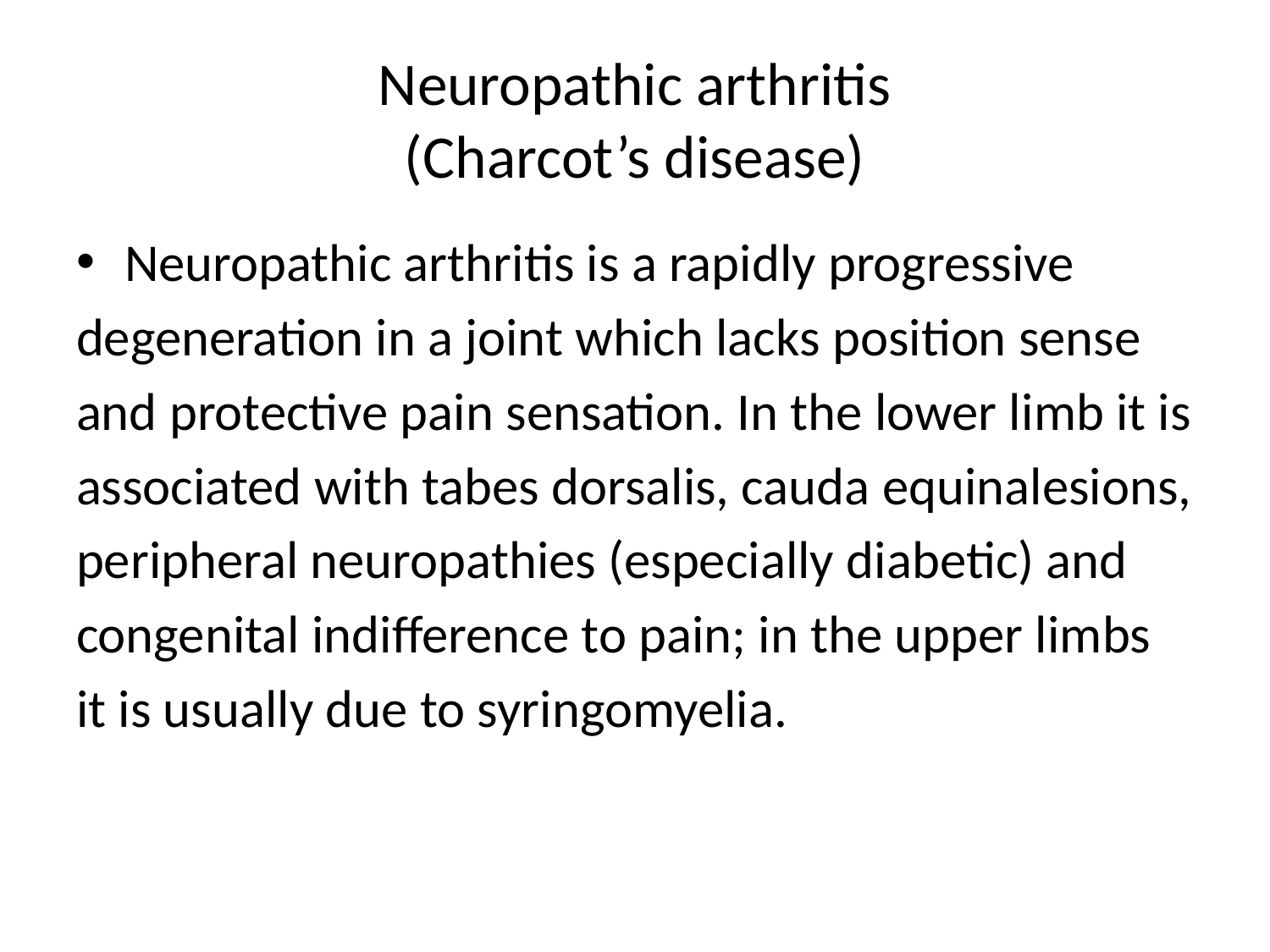

# Neuropathic arthritis (Charcot’s disease)
Neuropathic arthritis is a rapidly progressive
degeneration in a joint which lacks position sense
and protective pain sensation. In the lower limb it is
associated with tabes dorsalis, cauda equinalesions,
peripheral neuropathies (especially diabetic) and
congenital indifference to pain; in the upper limbs
it is usually due to syringomyelia.